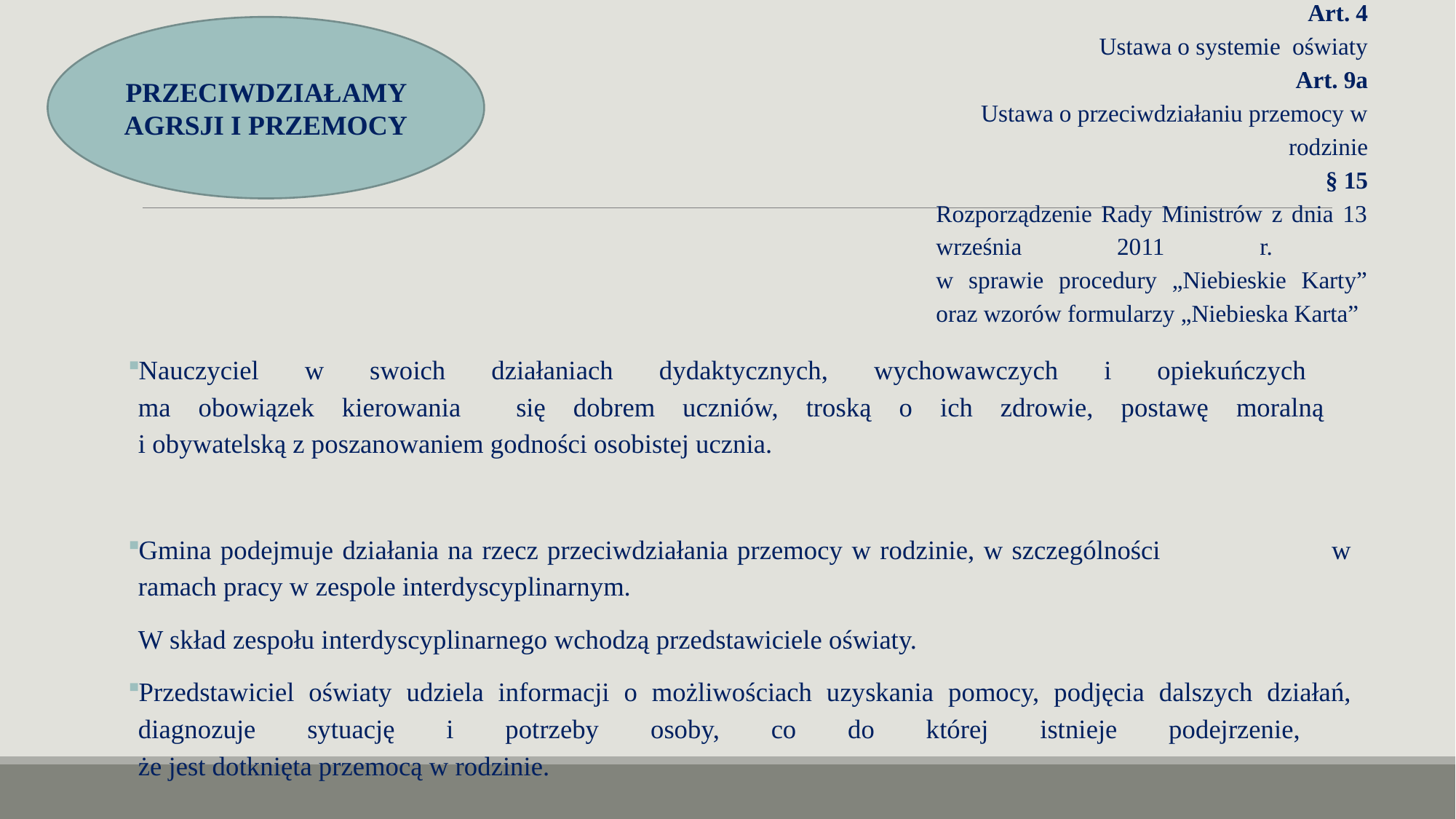

Art. 4
	   Ustawa o systemie  oświaty
Art. 9a
Ustawa o przeciwdziałaniu przemocy w rodzinie
§ 15
Rozporządzenie Rady Ministrów z dnia 13 września 2011 r.
w sprawie procedury „Niebieskie Karty” oraz wzorów formularzy „Niebieska Karta”
PRZECIWDZIAŁAMY AGRSJI I PRZEMOCY

Nauczyciel w swoich działaniach dydaktycznych, wychowawczych i opiekuńczych
ma obowiązek kierowania  się dobrem uczniów, troską o ich zdrowie, postawę moralną
i obywatelską z poszanowaniem godności osobistej ucznia.

Gmina podejmuje działania na rzecz przeciwdziałania przemocy w rodzinie, w szczególności                   w ramach pracy w zespole interdyscyplinarnym.
W skład zespołu interdyscyplinarnego wchodzą przedstawiciele oświaty.
Przedstawiciel oświaty udziela informacji o możliwościach uzyskania pomocy, podjęcia dalszych działań, diagnozuje sytuację i potrzeby osoby, co do której istnieje podejrzenie,
że jest dotknięta przemocą w rodzinie.